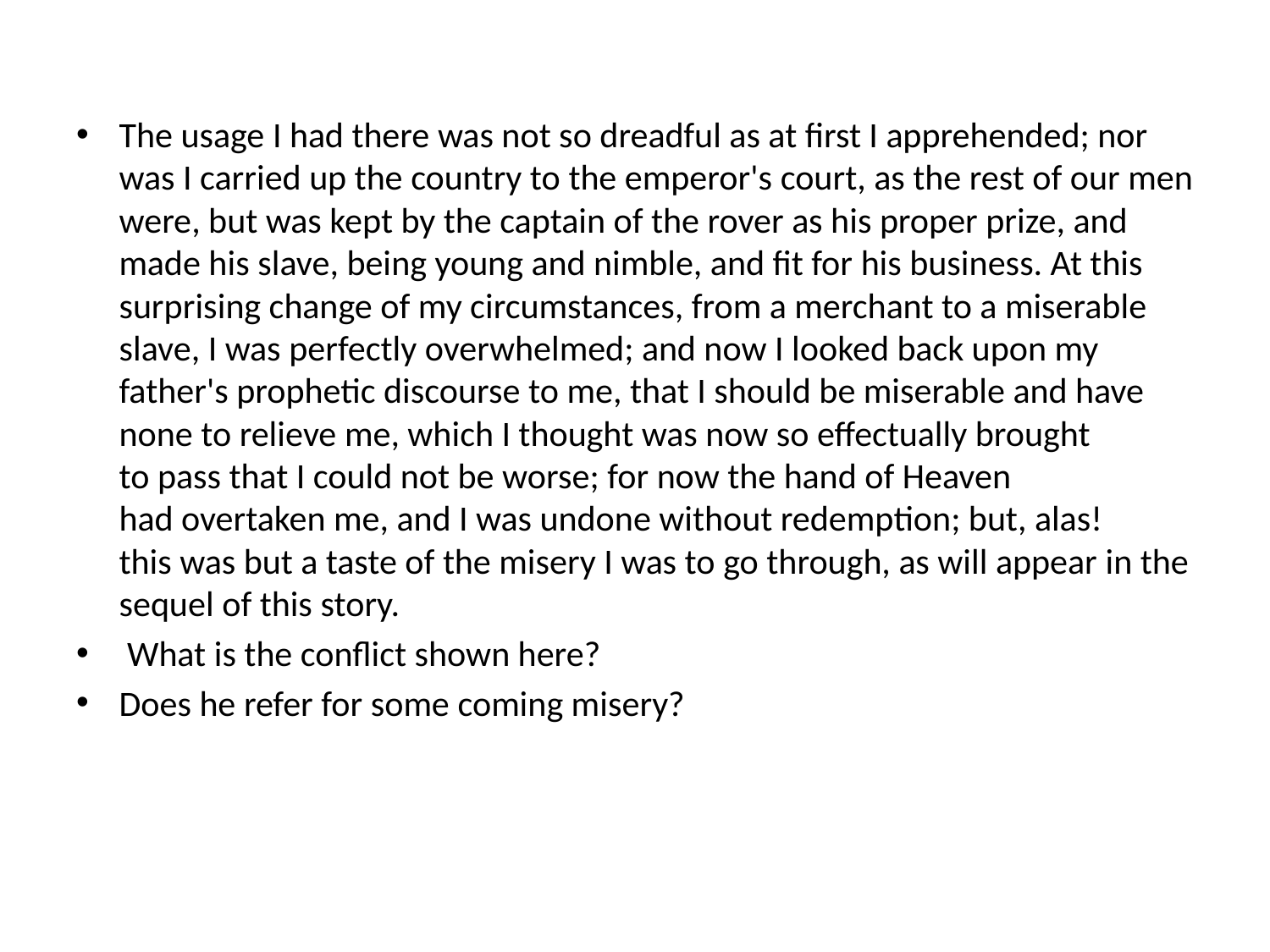

The usage I had there was not so dreadful as at first I apprehended; nor was I carried up the country to the emperor's court, as the rest of our men were, but was kept by the captain of the rover as his proper prize, and made his slave, being young and nimble, and fit for his business. At this surprising change of my circumstances, from a merchant to a miserable slave, I was perfectly overwhelmed; and now I looked back upon my father's prophetic discourse to me, that I should be miserable and have none to relieve me, which I thought was now so effectually brought to pass that I could not be worse; for now the hand of Heaven had overtaken me, and I was undone without redemption; but, alas! this was but a taste of the misery I was to go through, as will appear in the sequel of this story.
 What is the conflict shown here?
Does he refer for some coming misery?